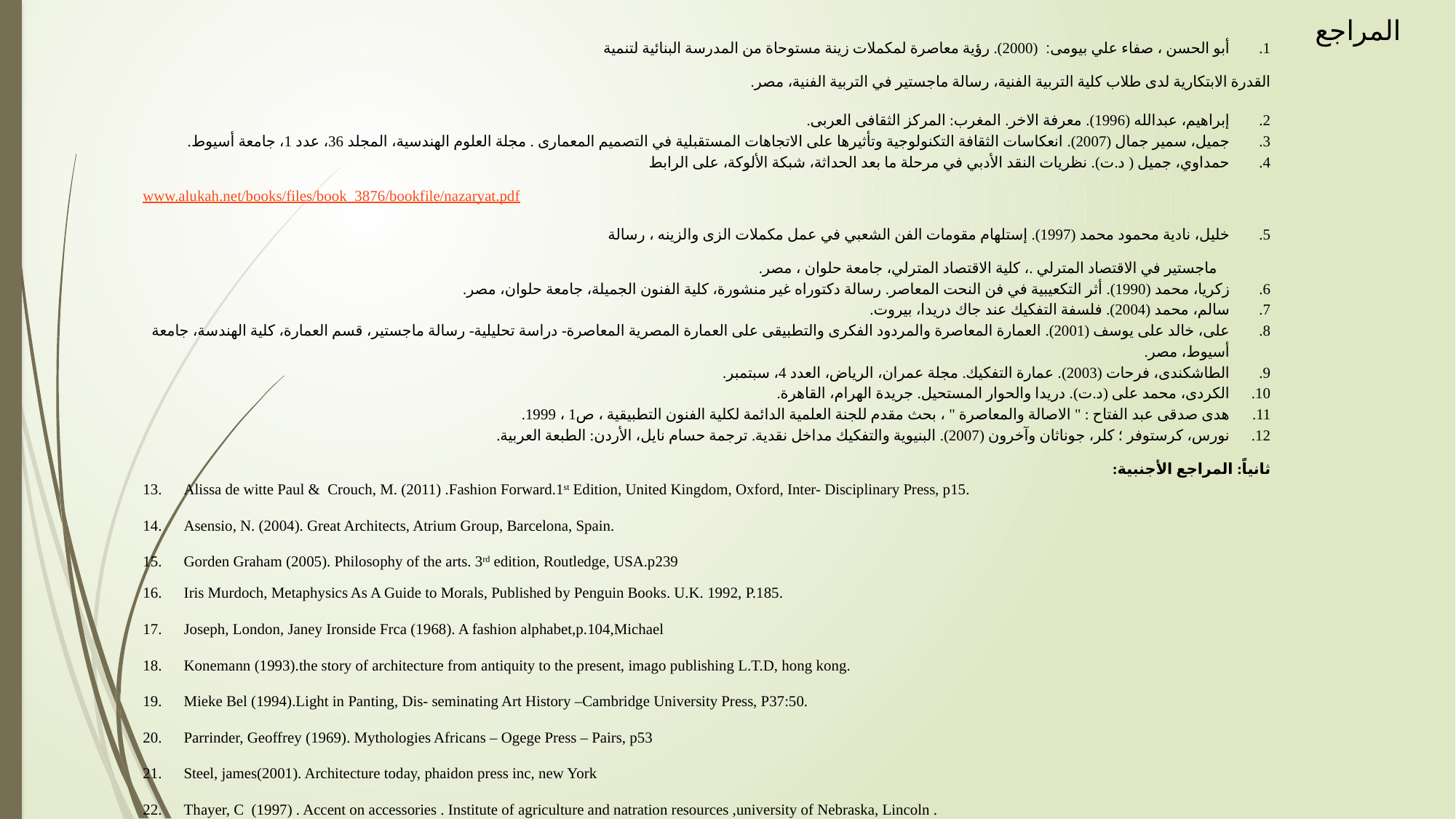

المراجع
أبو الحسن ، صفاء علي بيومى:  (2000). رؤية معاصرة لمكملات زينة مستوحاة من المدرسة البنائية لتنمية
القدرة الابتكارية لدى طلاب كلية التربية الفنية، رسالة ماجستير في التربية الفنية، مصر.

إبراهيم، عبدالله (1996). معرفة الاخر. المغرب: المركز الثقافى العربى.
جميل، سمير جمال (2007). انعكاسات الثقافة التكنولوجية وتأثيرها على الاتجاهات المستقبلية في التصميم المعمارى . مجلة العلوم الهندسية، المجلد 36، عدد 1، جامعة أسيوط.
حمداوي، جميل ( د.ت). نظريات النقد الأدبي في مرحلة ما بعد الحداثة، شبكة الألوكة، على الرابط
www.alukah.net/books/files/book_3876/bookfile/nazaryat.pdf

خليل، نادية محمود محمد (1997). إستلهام مقومات الفن الشعبي في عمل مكملات الزى والزينه ، رسالة
              ماجستير في الاقتصاد المترلي .، كلية الاقتصاد المترلي، جامعة حلوان ، مصر.
زكريا، محمد (1990). أثر التكعيبية في فن النحت المعاصر. رسالة دكتوراه غير منشورة، كلية الفنون الجميلة، جامعة حلوان، مصر.
سالم، محمد (2004). فلسفة التفكيك عند جاك دريدا، بيروت.
على، خالد على يوسف (2001). العمارة المعاصرة والمردود الفكرى والتطبيقى على العمارة المصرية المعاصرة- دراسة تحليلية- رسالة ماجستير، قسم العمارة، كلية الهندسة، جامعة أسيوط، مصر.
الطاشكندى، فرحات (2003). عمارة التفكيك. مجلة عمران، الرياض، العدد 4، سبتمبر.
الكردى، محمد على (د.ت). دريدا والحوار المستحيل. جريدة الهرام، القاهرة.
هدى صدقى عبد الفتاح : " الاصالة والمعاصرة " ، بحث مقدم للجنة العلمية الدائمة لكلية الفنون التطبيقية ، ص1 ، 1999.
نورس، كرستوفر ؛ كلر، جوناثان وآخرون (2007). البنيوية والتفكيك مداخل نقدية. ترجمة حسام نايل، الأردن: الطبعة العربية.
ثانياً: المراجع الأجنبية:
Alissa de witte Paul &  Crouch, M. (2011) .Fashion Forward.1st Edition, United Kingdom, Oxford, Inter- Disciplinary Press, p15.
Asensio, N. (2004). Great Architects, Atrium Group, Barcelona, Spain.
Gorden Graham (2005). Philosophy of the arts. 3rd edition, Routledge, USA.p239
Iris Murdoch, Metaphysics As A Guide to Morals, Published by Penguin Books. U.K. 1992, P.185.
Joseph, London, Janey Ironside Frca (1968). A fashion alphabet,p.104,Michael
Konemann (1993).the story of architecture from antiquity to the present, imago publishing L.T.D, hong kong.
Mieke Bel (1994).Light in Panting, Dis- seminating Art History –Cambridge University Press, P37:50.
Parrinder, Geoffrey (1969). Mythologies Africans – Ogege Press – Pairs, p53
Steel, james(2001). Architecture today, phaidon press inc, new York
Thayer, C  (1997) . Accent on accessories . Institute of agriculture and natration resources ,university of Nebraska, Lincoln .